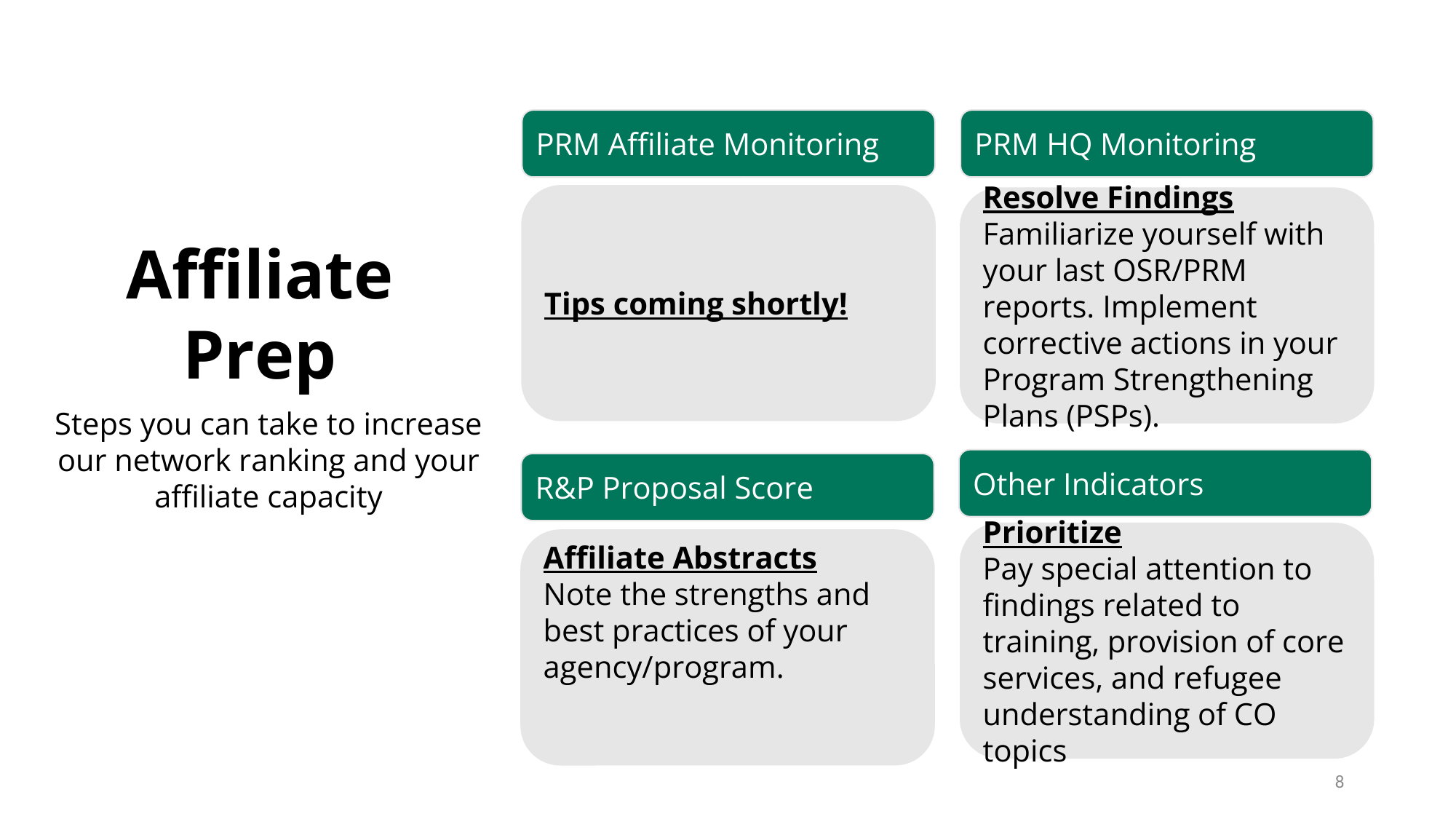

PRM Affiliate Monitoring
PRM HQ Monitoring
Tips coming shortly!
Resolve Findings
Familiarize yourself with your last OSR/PRM reports. Implement corrective actions in your Program Strengthening Plans (PSPs).
Affiliate Prep
Steps you can take to increase our network ranking and your affiliate capacity
Other Indicators
R&P Proposal Score
Prioritize
Pay special attention to findings related to training, provision of core services, and refugee understanding of CO topics
Affiliate Abstracts
Note the strengths and best practices of your agency/program.

8